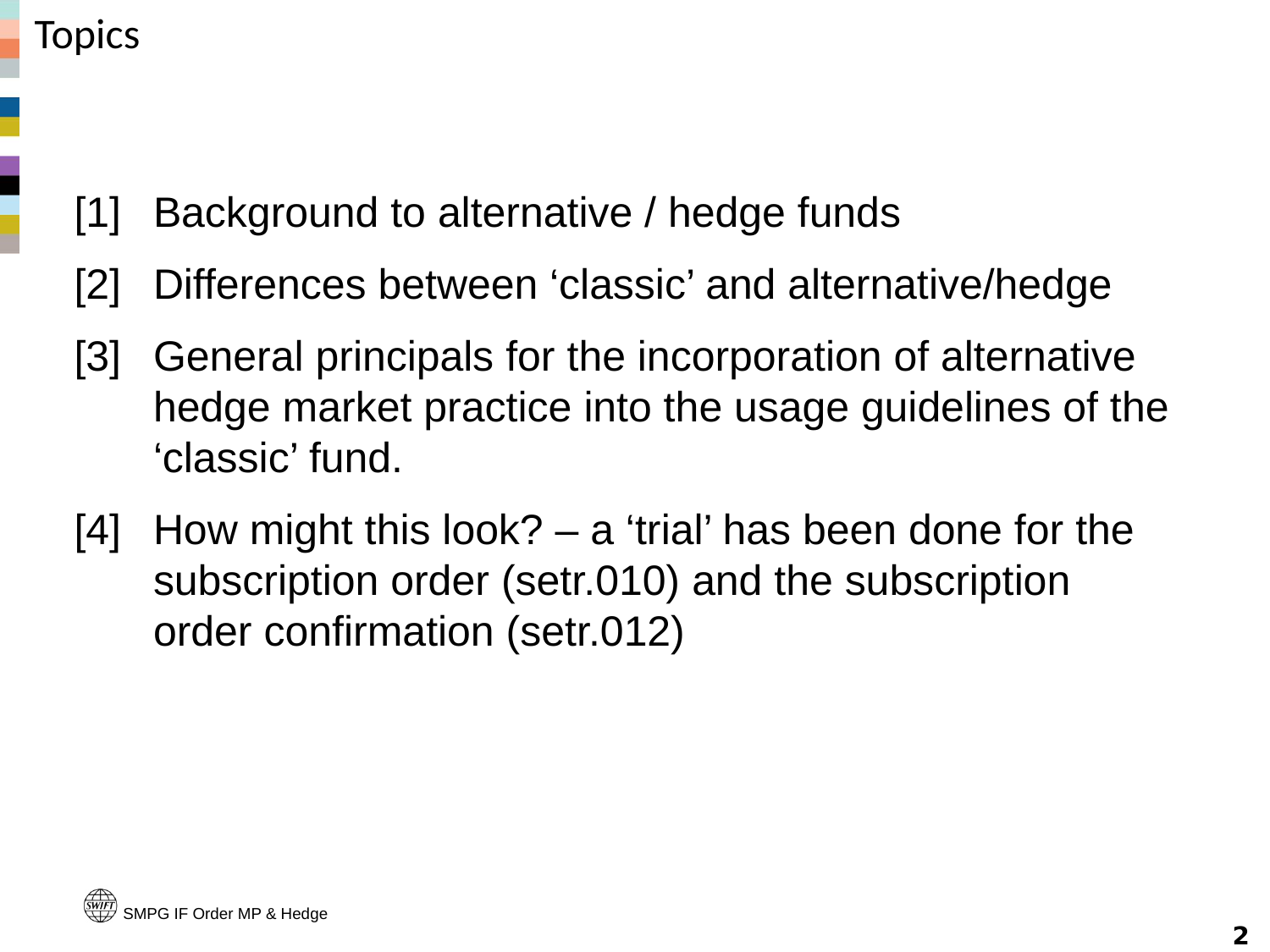

# Topics
[1]	Background to alternative / hedge funds
[2]	Differences between ‘classic’ and alternative/hedge
[3]	General principals for the incorporation of alternative hedge market practice into the usage guidelines of the ‘classic’ fund.
[4]	How might this look? – a ‘trial’ has been done for the subscription order (setr.010) and the subscription order confirmation (setr.012)
SMPG IF Order MP & Hedge
2